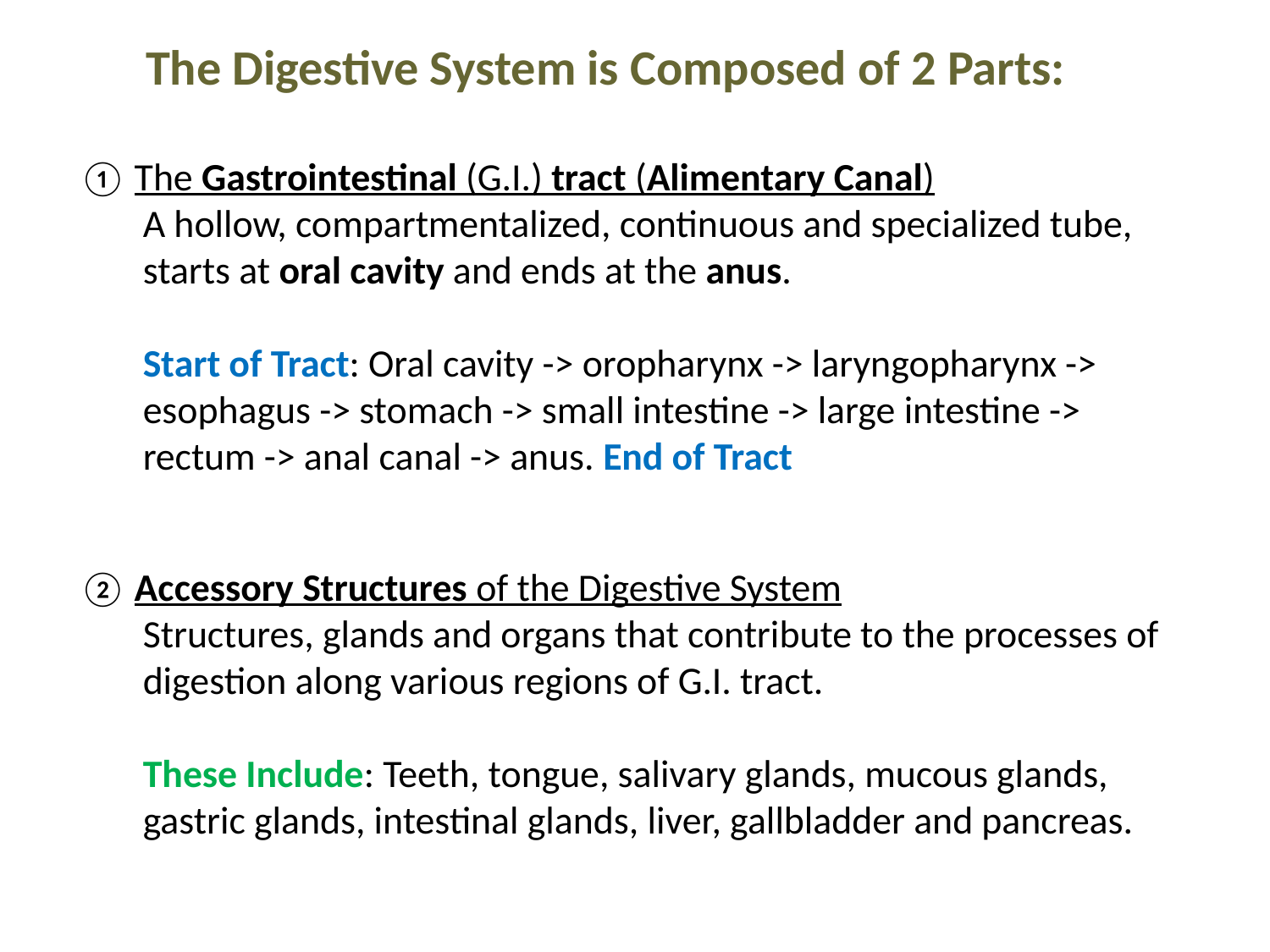

The Digestive System is Composed of 2 Parts:
① The Gastrointestinal (G.I.) tract (Alimentary Canal)
A hollow, compartmentalized, continuous and specialized tube, starts at oral cavity and ends at the anus.

Start of Tract: Oral cavity -> oropharynx -> laryngopharynx -> esophagus -> stomach -> small intestine -> large intestine -> rectum -> anal canal -> anus. End of Tract

② Accessory Structures of the Digestive System
Structures, glands and organs that contribute to the processes of digestion along various regions of G.I. tract.

These Include: Teeth, tongue, salivary glands, mucous glands, gastric glands, intestinal glands, liver, gallbladder and pancreas.